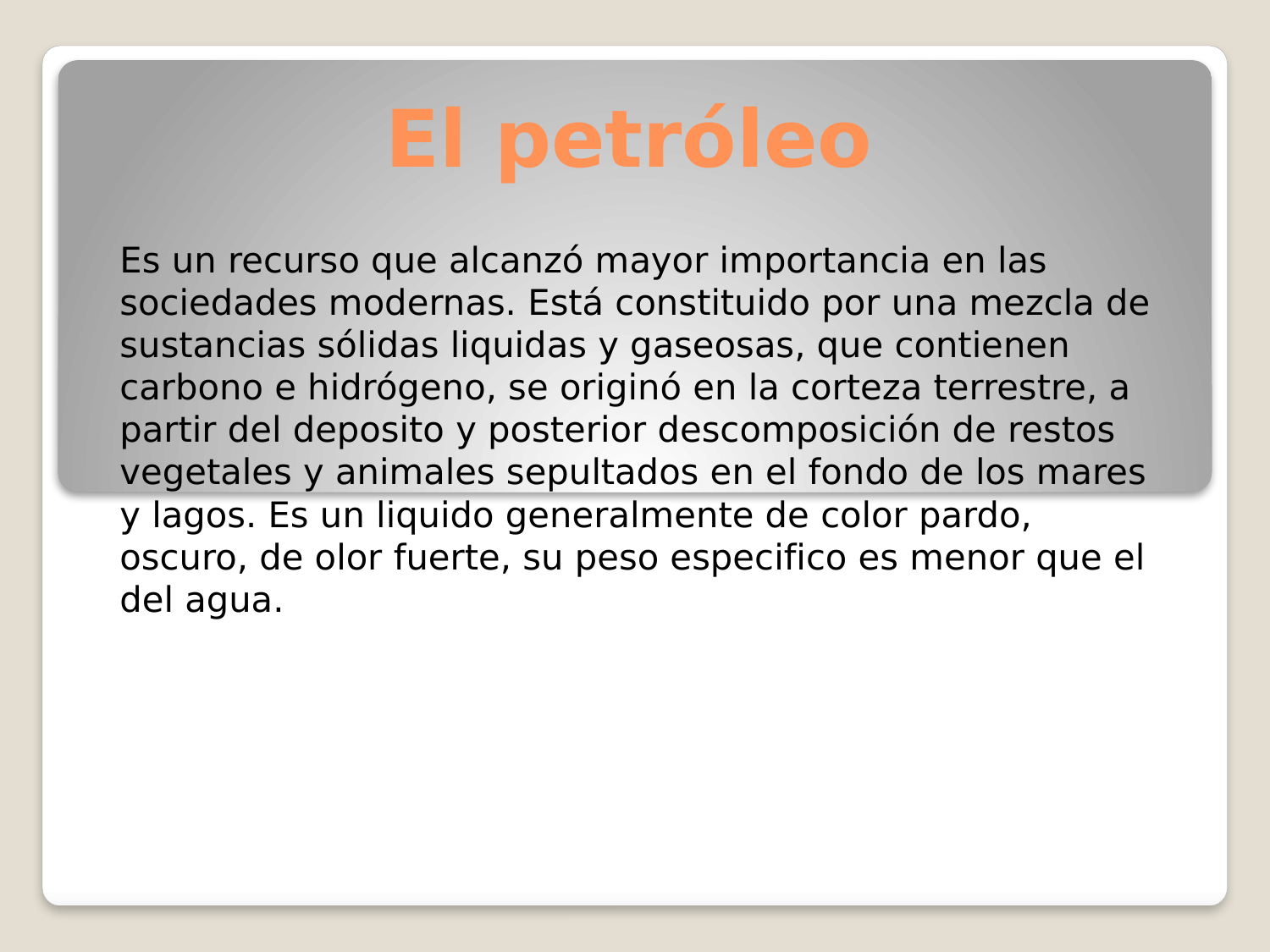

# El petróleo
Es un recurso que alcanzó mayor importancia en las sociedades modernas. Está constituido por una mezcla de sustancias sólidas liquidas y gaseosas, que contienen carbono e hidrógeno, se originó en la corteza terrestre, a partir del deposito y posterior descomposición de restos vegetales y animales sepultados en el fondo de los mares y lagos. Es un liquido generalmente de color pardo, oscuro, de olor fuerte, su peso especifico es menor que el del agua.